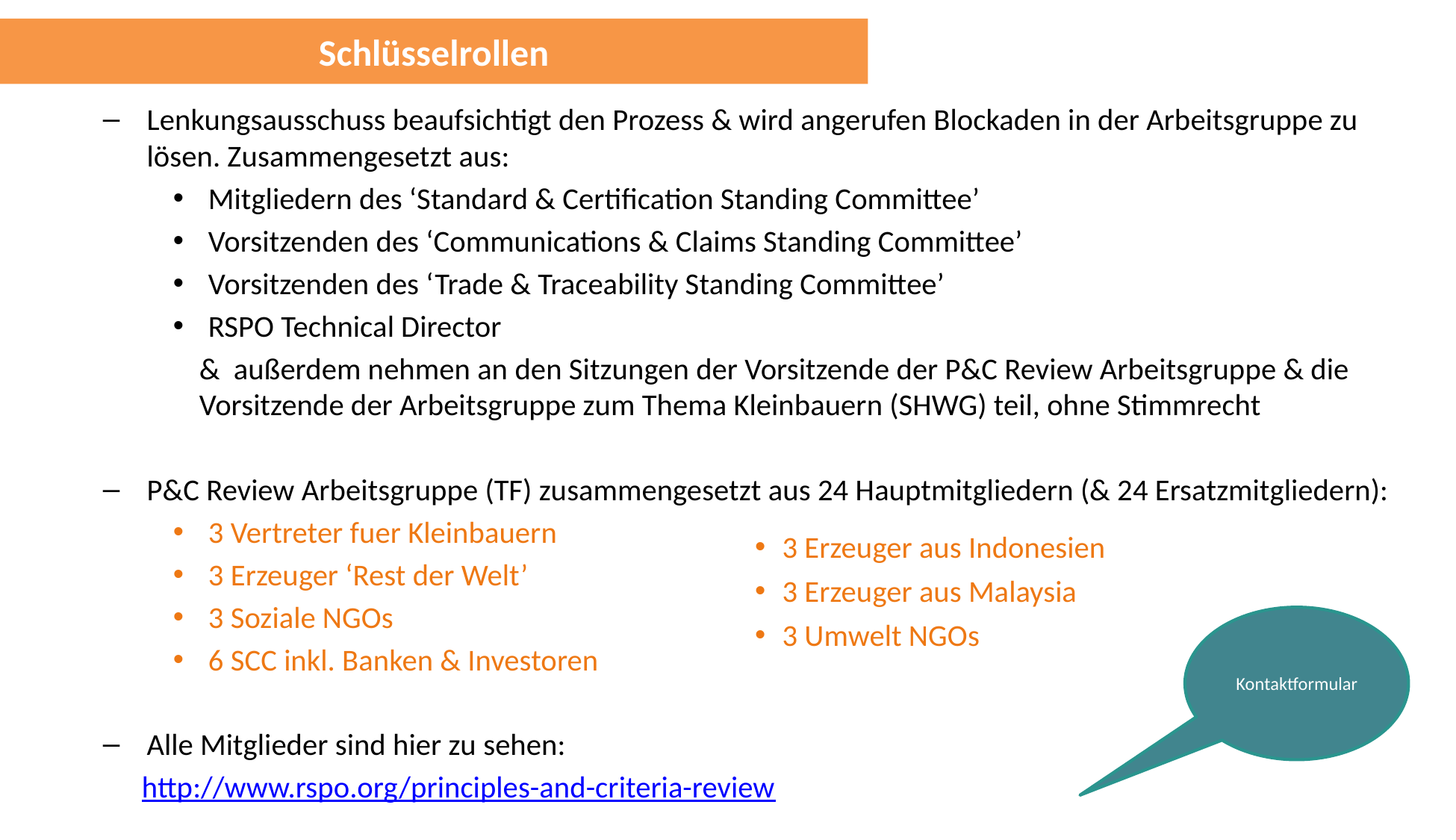

Schlüsselrollen
Lenkungsausschuss beaufsichtigt den Prozess & wird angerufen Blockaden in der Arbeitsgruppe zu lösen. Zusammengesetzt aus:
Mitgliedern des ‘Standard & Certification Standing Committee’
Vorsitzenden des ‘Communications & Claims Standing Committee’
Vorsitzenden des ‘Trade & Traceability Standing Committee’
RSPO Technical Director
	&  außerdem nehmen an den Sitzungen der Vorsitzende der P&C Review Arbeitsgruppe & die 	Vorsitzende der Arbeitsgruppe zum Thema Kleinbauern (SHWG) teil, ohne Stimmrecht

P&C Review Arbeitsgruppe (TF) zusammengesetzt aus 24 Hauptmitgliedern (& 24 Ersatzmitgliedern):
3 Vertreter fuer Kleinbauern
3 Erzeuger ‘Rest der Welt’
3 Soziale NGOs
6 SCC inkl. Banken & Investoren

Alle Mitglieder sind hier zu sehen:
http://www.rspo.org/principles-and-criteria-review

3 Erzeuger aus Indonesien
3 Erzeuger aus Malaysia
3 Umwelt NGOs
Kontaktformular